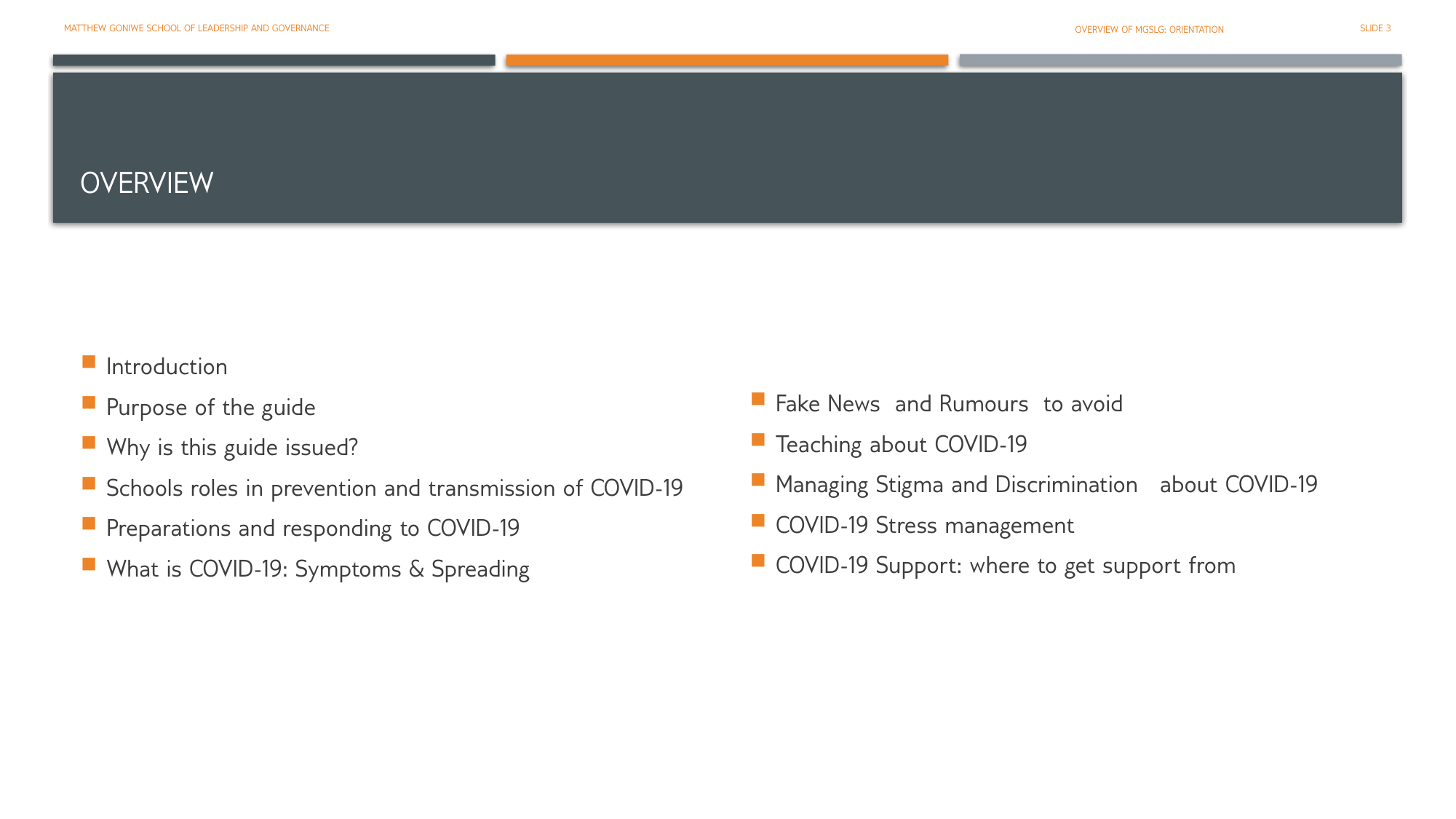

Matthew Goniwe school of leadership and governance
SLIDE 3
OVERVIEW OF MGSLG: ORIENTATION
# OVERVIEW
Introduction
Purpose of the guide
Why is this guide issued?
Schools roles in prevention and transmission of COVID-19
Preparations and responding to COVID-19
What is COVID-19: Symptoms & Spreading

Fake News  and Rumours  to avoid
Teaching about COVID-19
Managing Stigma and Discrimination   about COVID-19
COVID-19 Stress management
COVID-19 Support: where to get support from